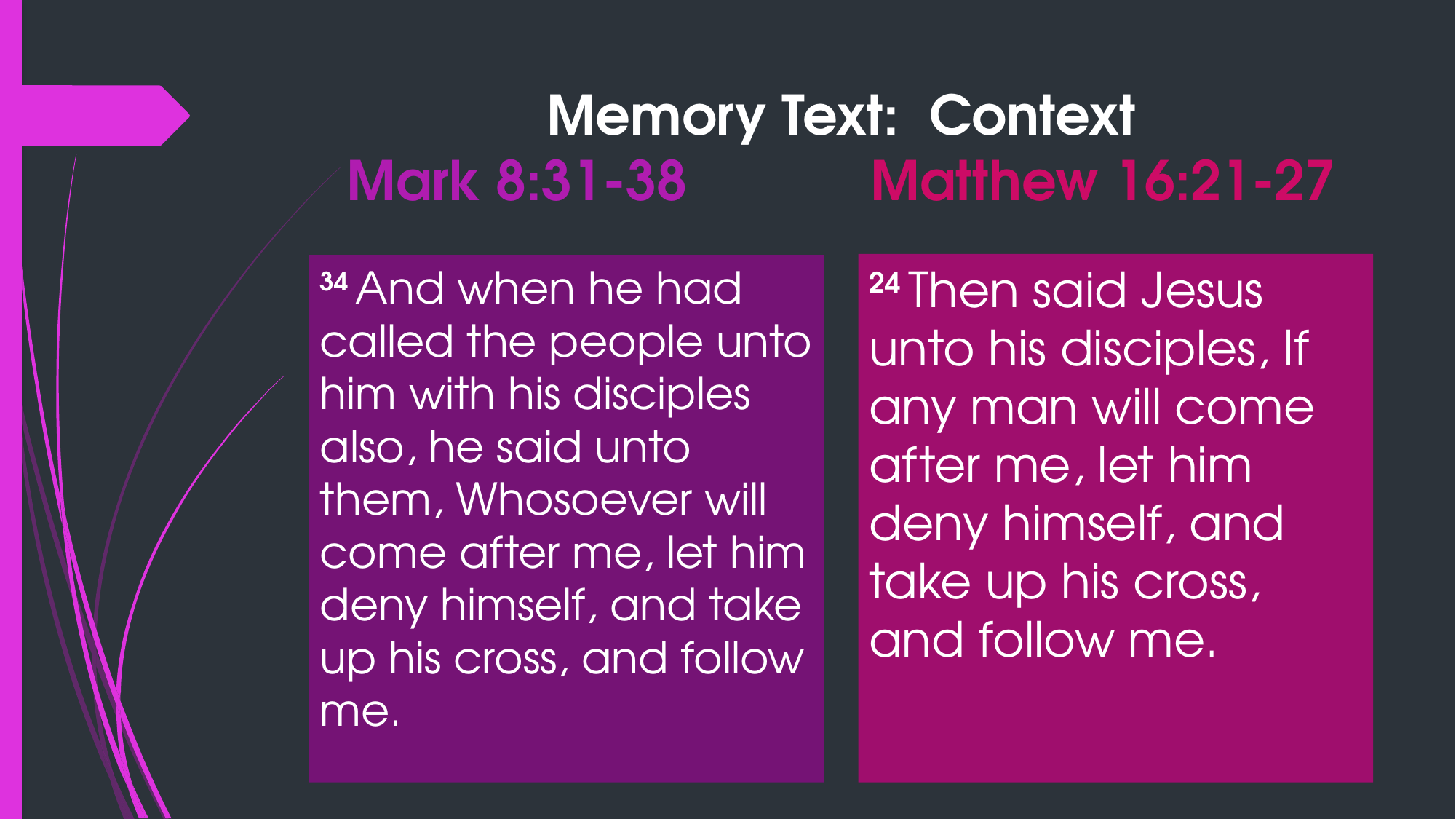

# Memory Text:  Context Mark 8:31-38            Matthew 16:21-27
24 Then said Jesus unto his disciples, If any man will come after me, let him deny himself, and take up his cross, and follow me.
34 And when he had called the people unto him with his disciples also, he said unto them, Whosoever will come after me, let him deny himself, and take up his cross, and follow me.